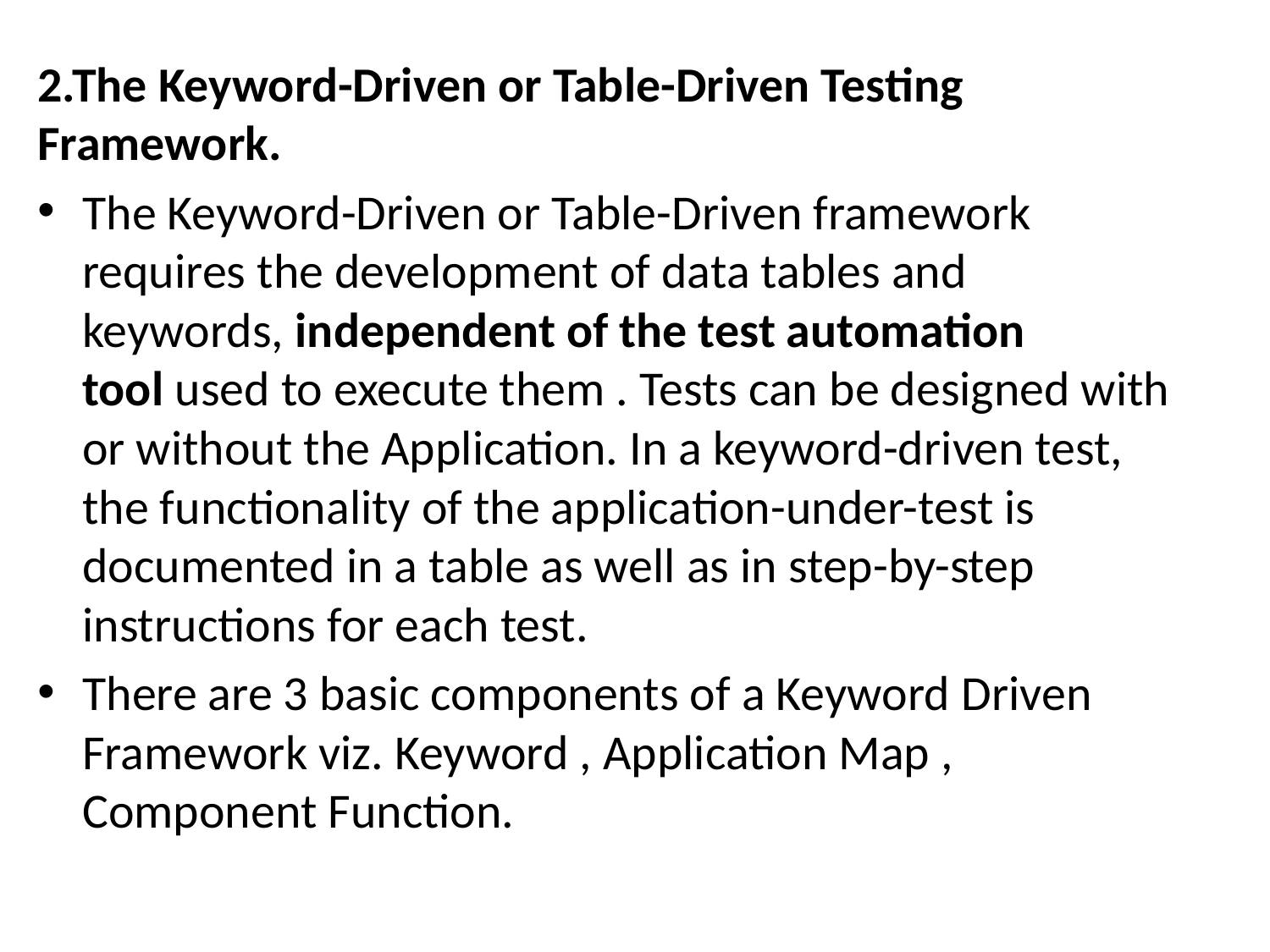

2.The Keyword-Driven or Table-Driven Testing Framework.
The Keyword-Driven or Table-Driven framework requires the development of data tables and keywords, independent of the test automation tool used to execute them . Tests can be designed with or without the Application. In a keyword-driven test, the functionality of the application-under-test is documented in a table as well as in step-by-step instructions for each test.
There are 3 basic components of a Keyword Driven Framework viz. Keyword , Application Map , Component Function.